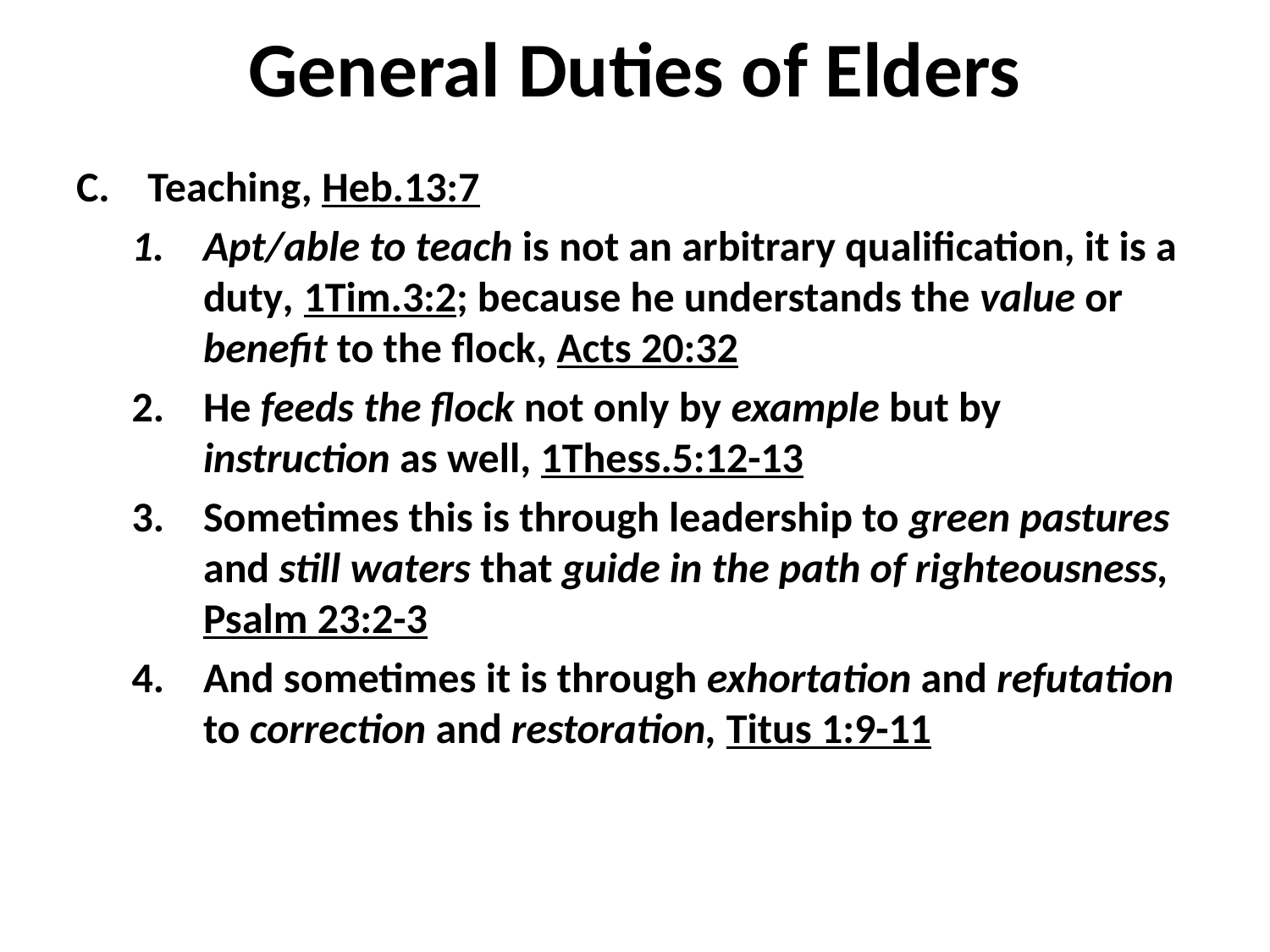

# General Duties of Elders
Teaching, Heb.13:7
Apt/able to teach is not an arbitrary qualification, it is a duty, 1Tim.3:2; because he understands the value or benefit to the flock, Acts 20:32
He feeds the flock not only by example but by instruction as well, 1Thess.5:12-13
Sometimes this is through leadership to green pastures and still waters that guide in the path of righteousness, Psalm 23:2-3
And sometimes it is through exhortation and refutation to correction and restoration, Titus 1:9-11